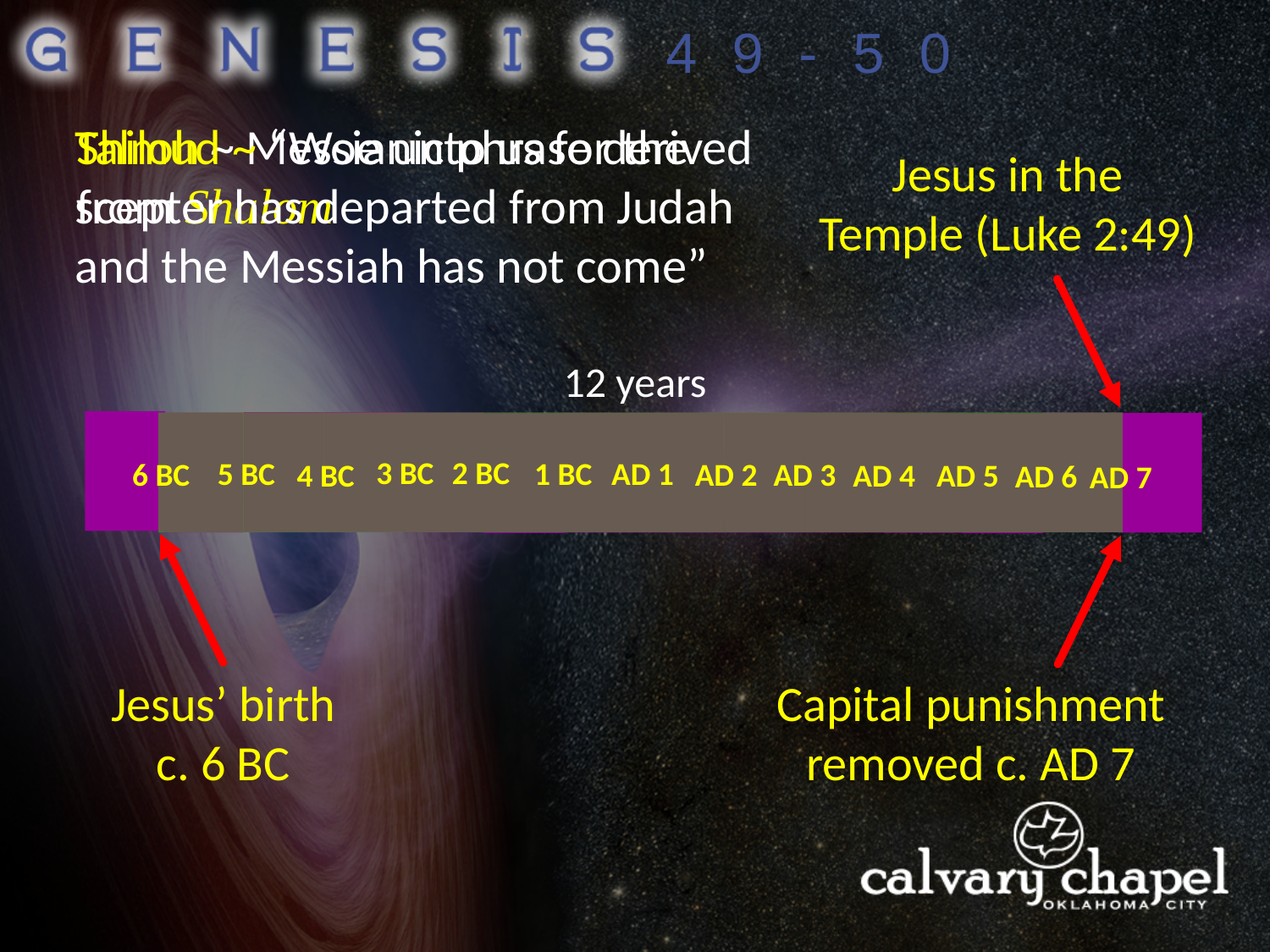

49-50
Shiloh ~ Messianic phrase derived from Shalom
Talmud ~ “Woe unto us for the scepter has departed from Judah and the Messiah has not come”
Jesus in the Temple (Luke 2:49)
12 years

3 BC
2 BC
5 BC
1 BC
AD 1
AD 2
AD 3
6 BC
AD 4
AD 5
4 BC
AD 6
AD 7
Capital punishment removed c. AD 7
Jesus’ birth c. 6 BC